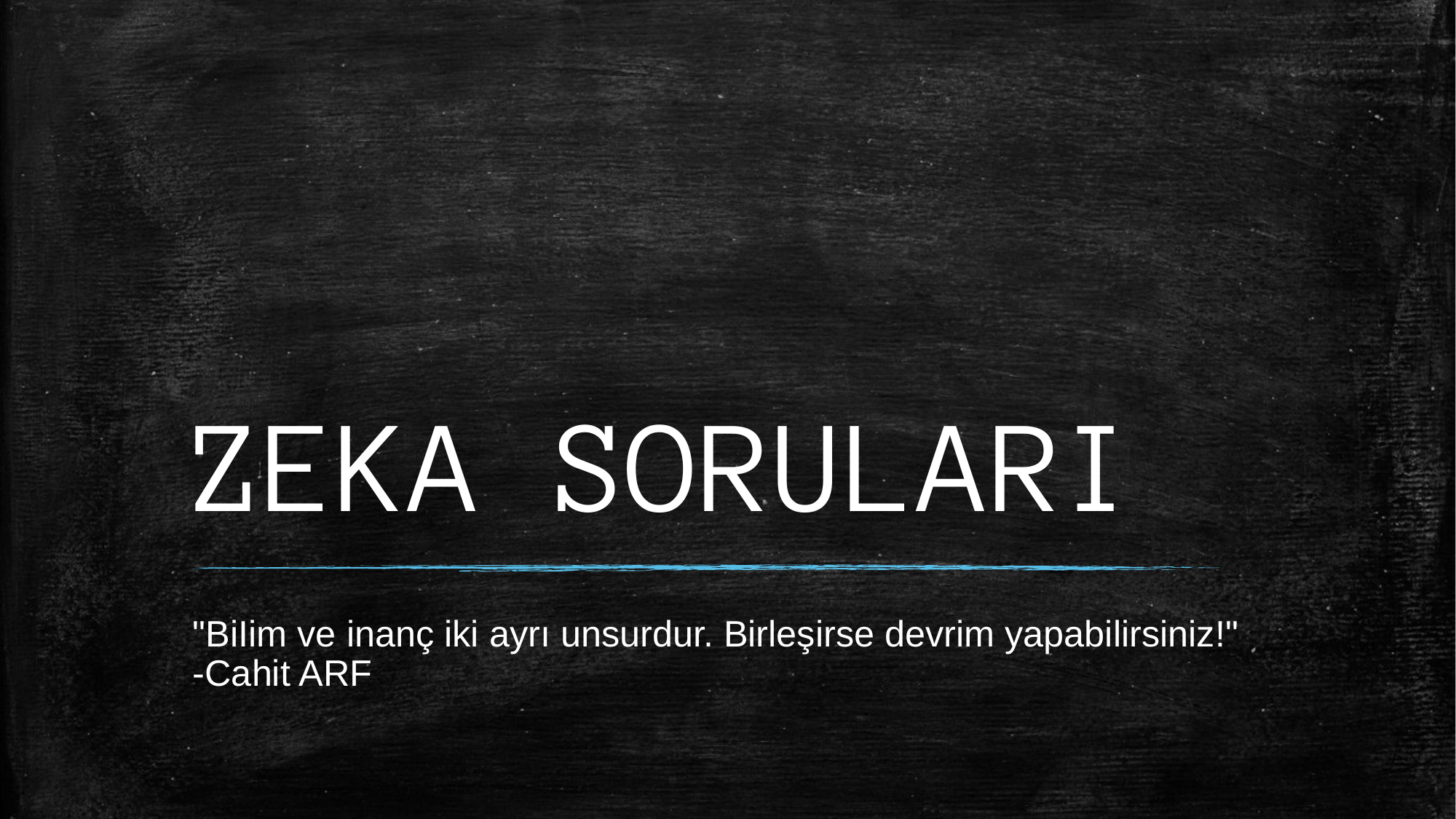

# ZEKA SORULARI
"BiIim ve inanç iki ayrı unsurdur. Birleşirse devrim yapabilirsiniz!"
-Cahit ARF